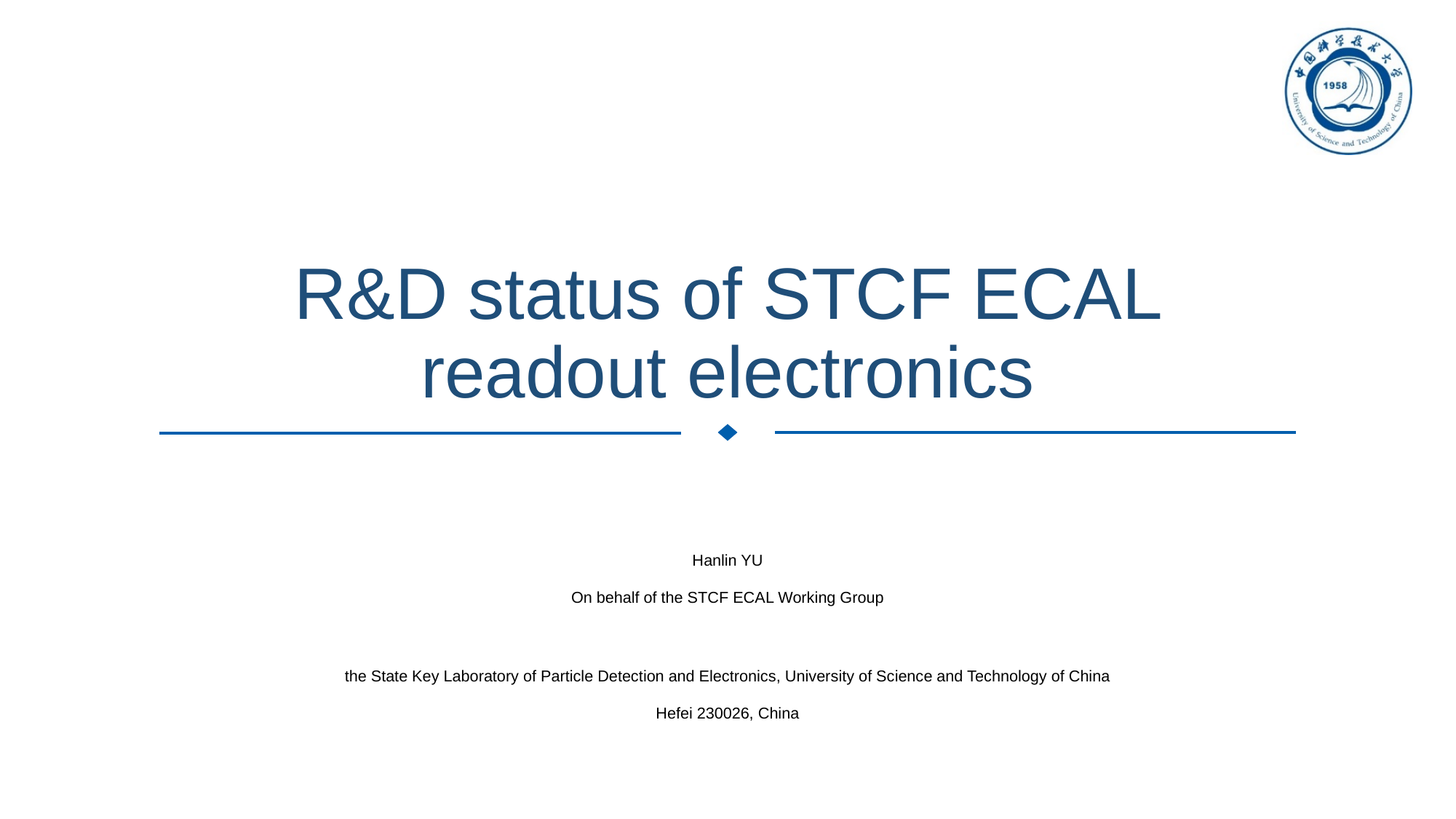

# R&D status of STCF ECAL readout electronics
Hanlin YU
On behalf of the STCF ECAL Working Group

the State Key Laboratory of Particle Detection and Electronics, University of Science and Technology of China
Hefei 230026, China